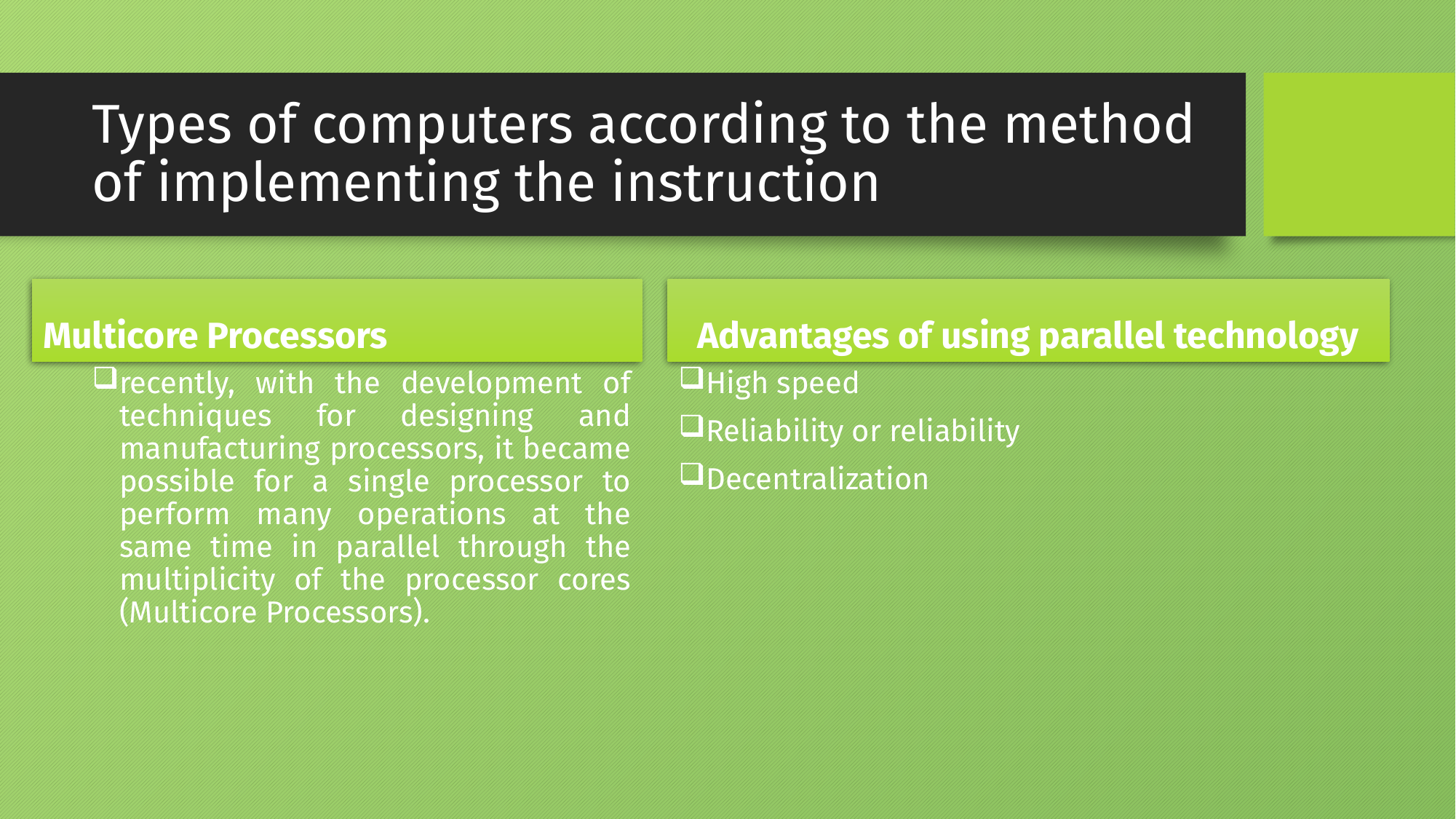

# Types of computers according to the method of implementing the instruction
Multicore Processors
Advantages of using parallel technology
recently, with the development of techniques for designing and manufacturing processors, it became possible for a single processor to perform many operations at the same time in parallel through the multiplicity of the processor cores (Multicore Processors).
High speed
Reliability or reliability
Decentralization